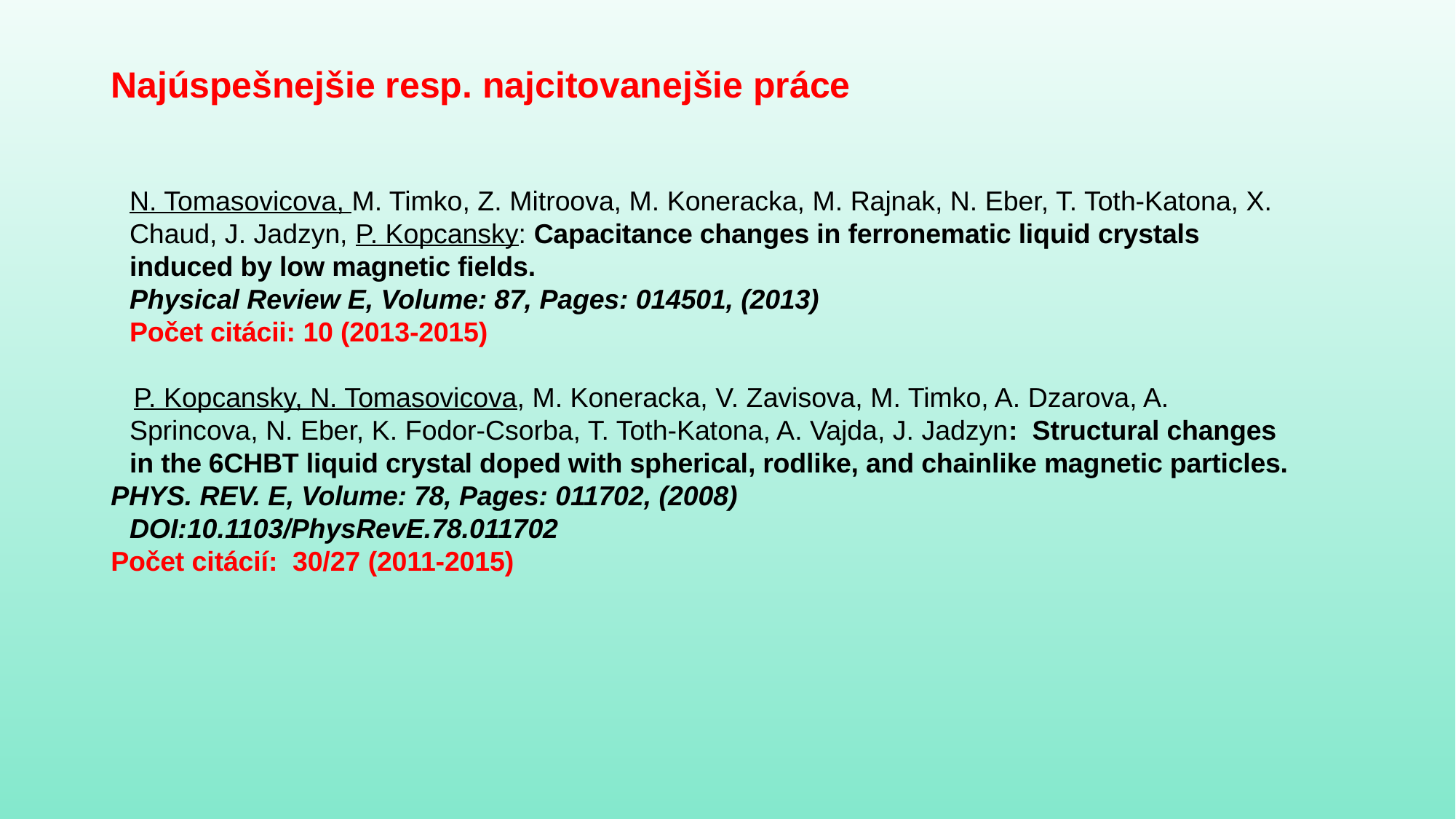

Najúspešnejšie resp. najcitovanejšie práce
N. Tomasovicova, M. Timko, Z. Mitroova, M. Koneracka, M. Rajnak, N. Eber, T. Toth-Katona, X. Chaud, J. Jadzyn, P. Kopcansky: Capacitance changes in ferronematic liquid crystals induced by low magnetic fields.
Physical Review E, Volume: 87, Pages: 014501, (2013)
Počet citácii: 10 (2013-2015)

   P. Kopcansky, N. Tomasovicova, M. Koneracka, V. Zavisova, M. Timko, A. Dzarova, A. Sprincova, N. Eber, K. Fodor-Csorba, T. Toth-Katona, A. Vajda, J. Jadzyn:  Structural changes in the 6CHBT liquid crystal doped with spherical, rodlike, and chainlike magnetic particles.
PHYS. REV. E, Volume: 78, Pages: 011702, (2008)  DOI:10.1103/PhysRevE.78.011702
Počet citácií:  30/27 (2011-2015)